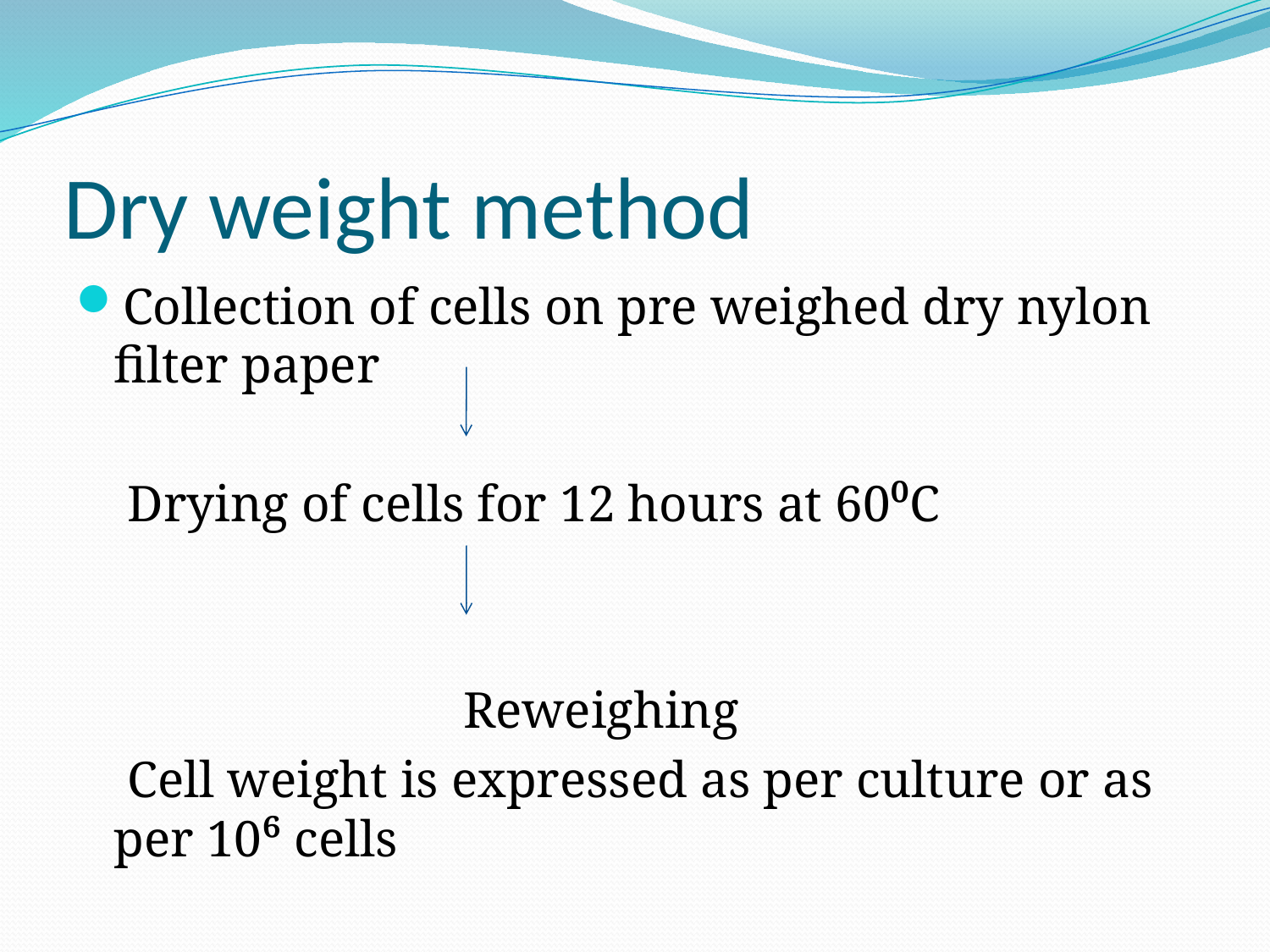

# Dry weight method
Collection of cells on pre weighed dry nylon filter paper

    Drying of cells for 12 hours at 60⁰C

                              Reweighing
    Cell weight is expressed as per culture or as per 10⁶ cells